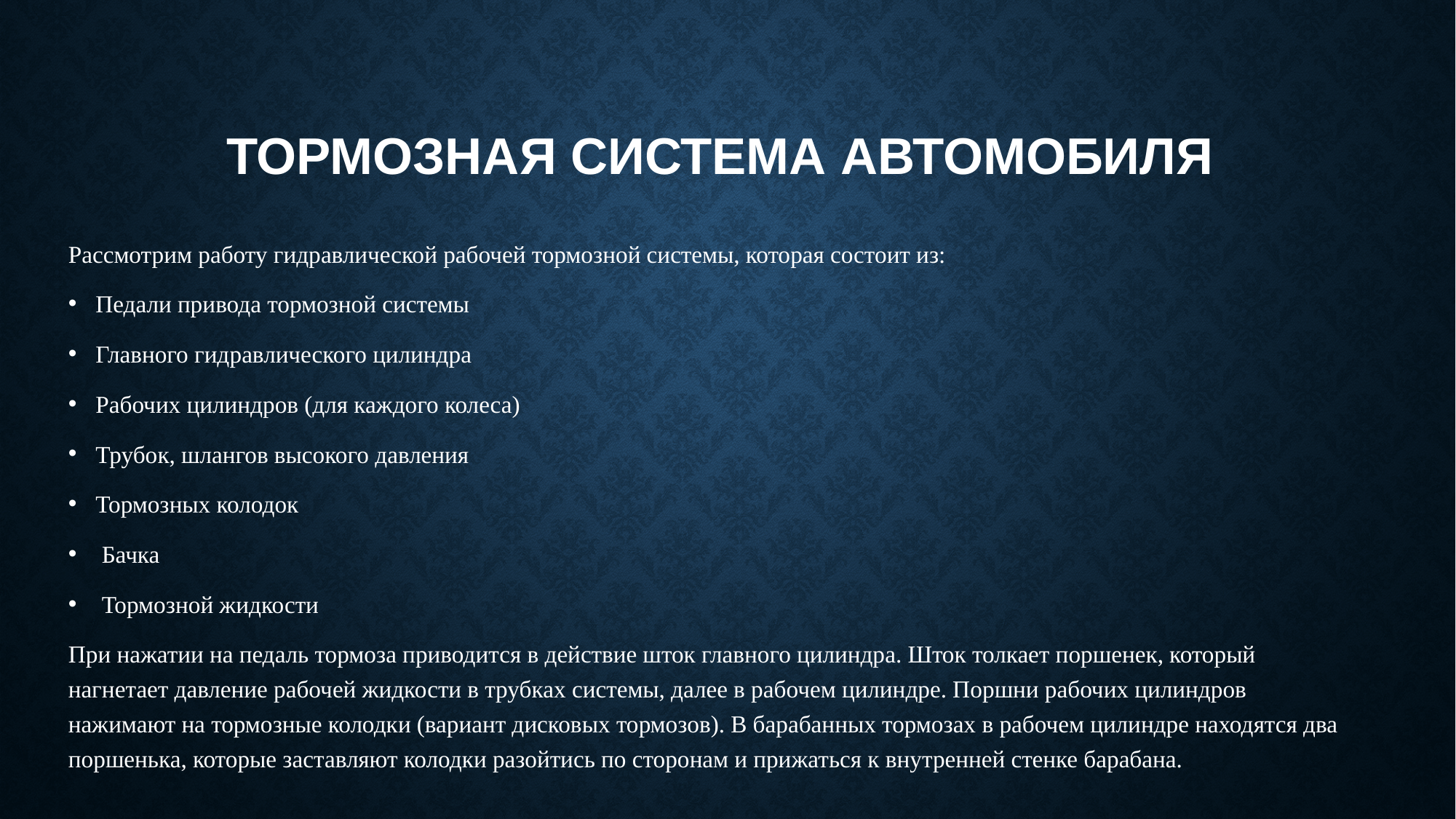

# Тормозная система автомобиля
Рассмотрим работу гидравлической рабочей тормозной системы, которая состоит из:
Педали привода тормозной системы
Главного гидравлического цилиндра
Рабочих цилиндров (для каждого колеса)
Трубок, шлангов высокого давления
Тормозных колодок
 Бачка
 Тормозной жидкости
При нажатии на педаль тормоза приводится в действие шток главного цилиндра. Шток толкает поршенек, который нагнетает давление рабочей жидкости в трубках системы, далее в рабочем цилиндре. Поршни рабочих цилиндров нажимают на тормозные колодки (вариант дисковых тормозов). В барабанных тормозах в рабочем цилиндре находятся два поршенька, которые заставляют колодки разойтись по сторонам и прижаться к внутренней стенке барабана.